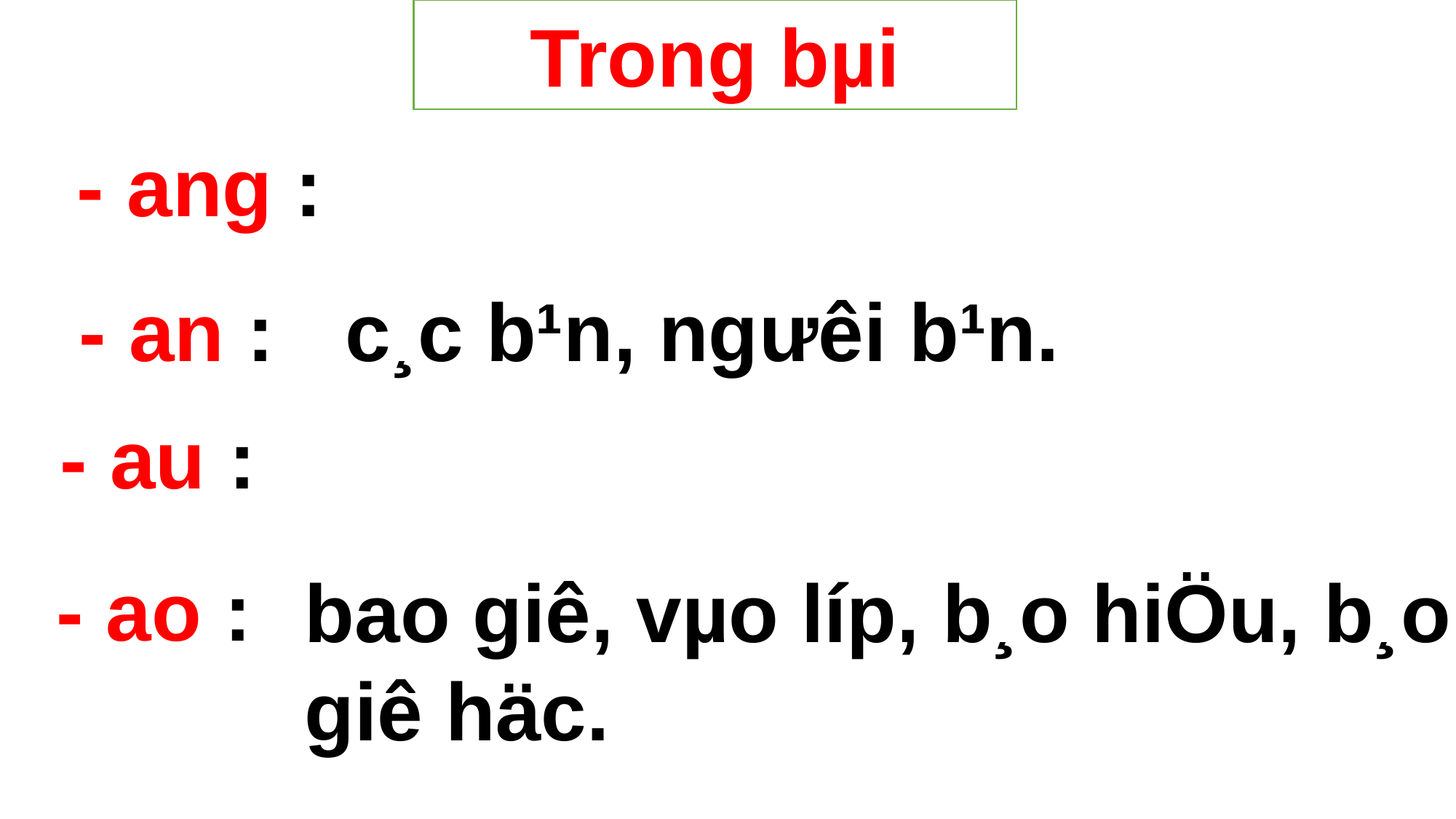

Trong bµi
  - ang :
  - an :
 c¸c b¹n, ng­ưêi b¹n.
  - au :
  - ao :
bao giê, vµo líp, b¸o hiÖu, b¸o giê häc.